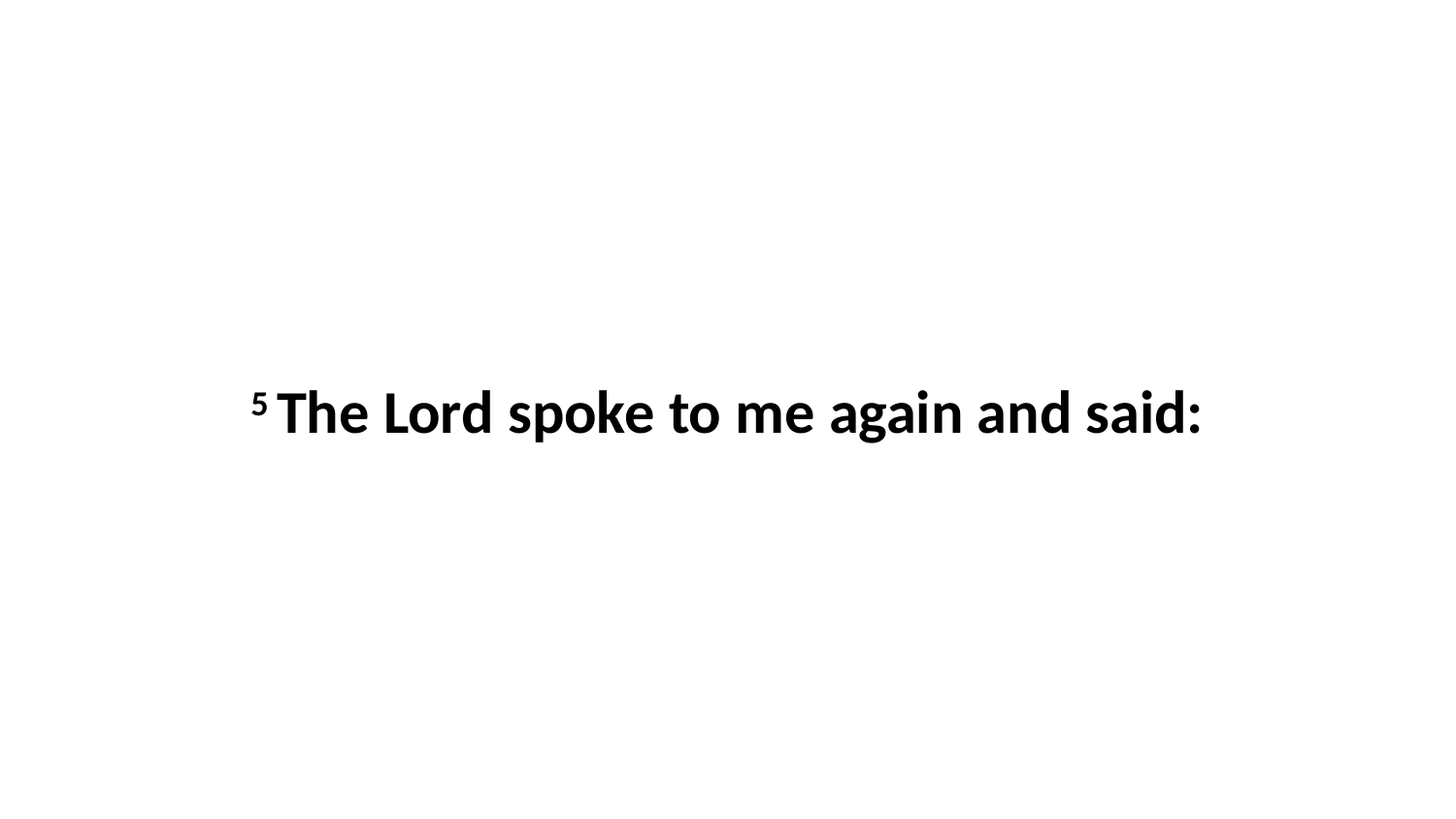

5 The Lord spoke to me again and said: